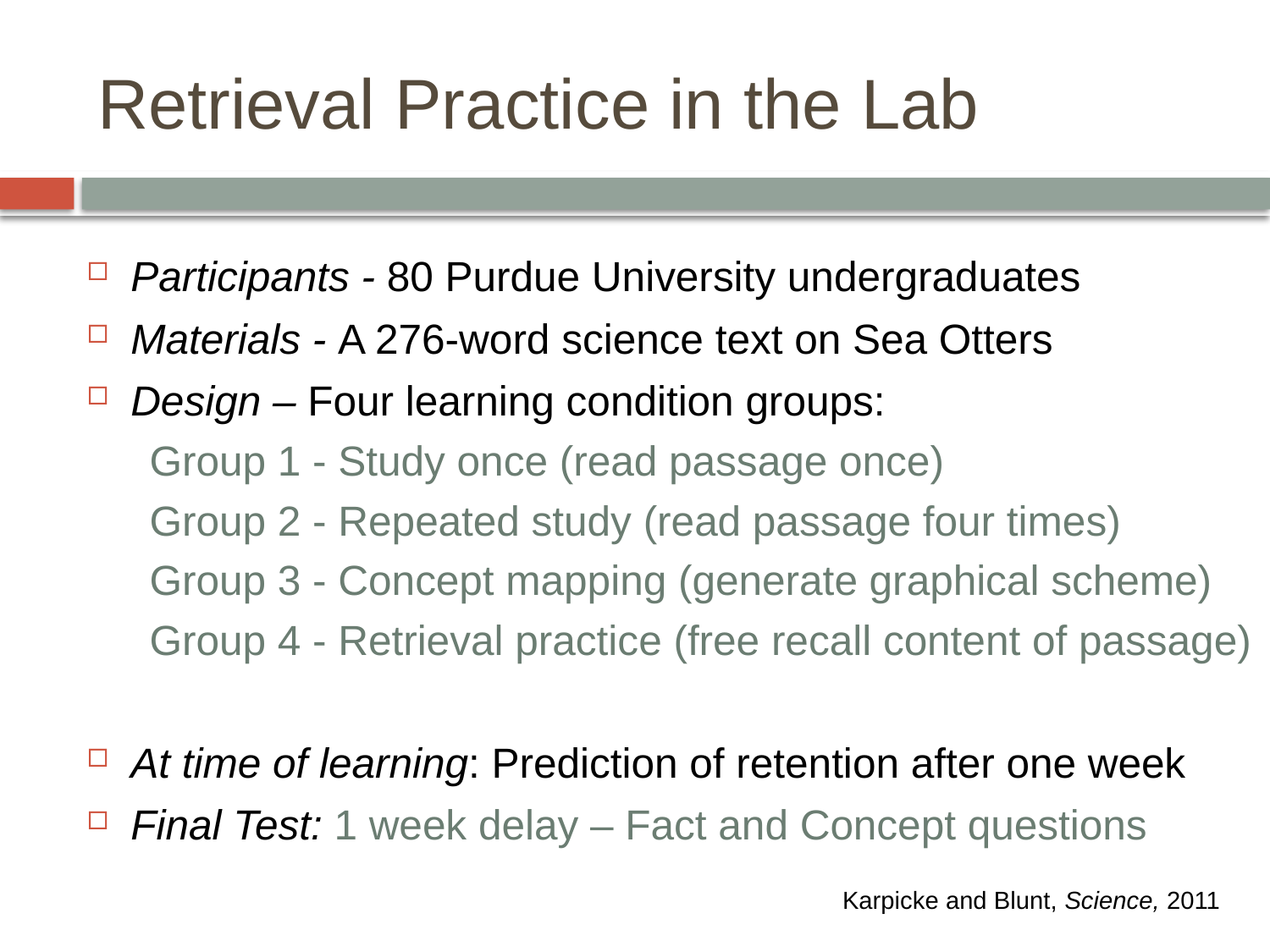

# Retrieval Practice in the Lab
Participants - 80 Purdue University undergraduates
Materials - A 276-word science text on Sea Otters
Design – Four learning condition groups:
Group 1 - Study once (read passage once)
Group 2 - Repeated study (read passage four times)
Group 3 - Concept mapping (generate graphical scheme)
Group 4 - Retrieval practice (free recall content of passage)

At time of learning: Prediction of retention after one week
Final Test: 1 week delay – Fact and Concept questions

Karpicke and Blunt, Science, 2011